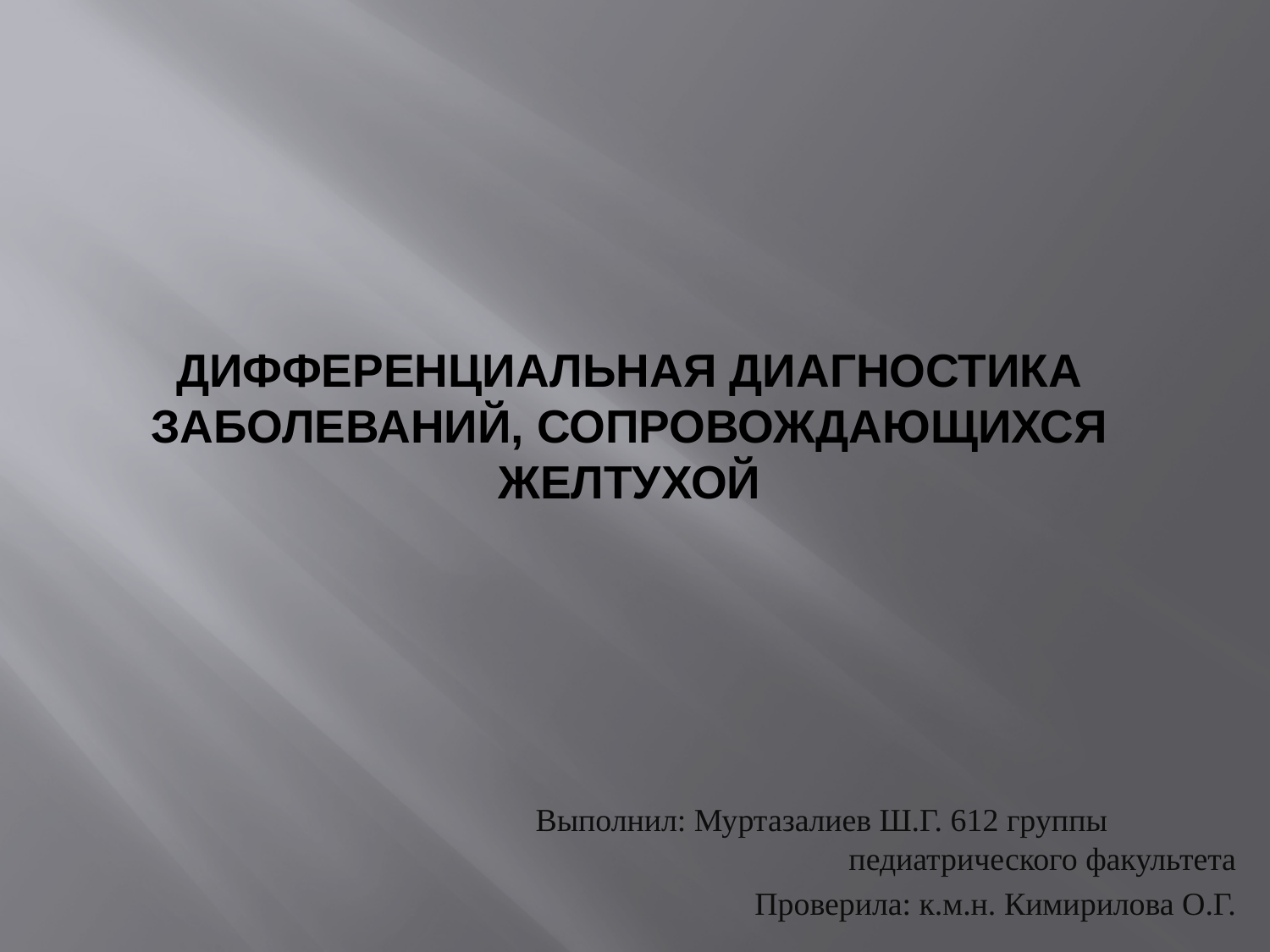

# Дифференциальная диагностика заболеваний, сопровождающихся желтухой
Выполнил: Муртазалиев Ш.Г. 612 группы                       педиатрического факультета
Проверила: к.м.н. Кимирилова О.Г.